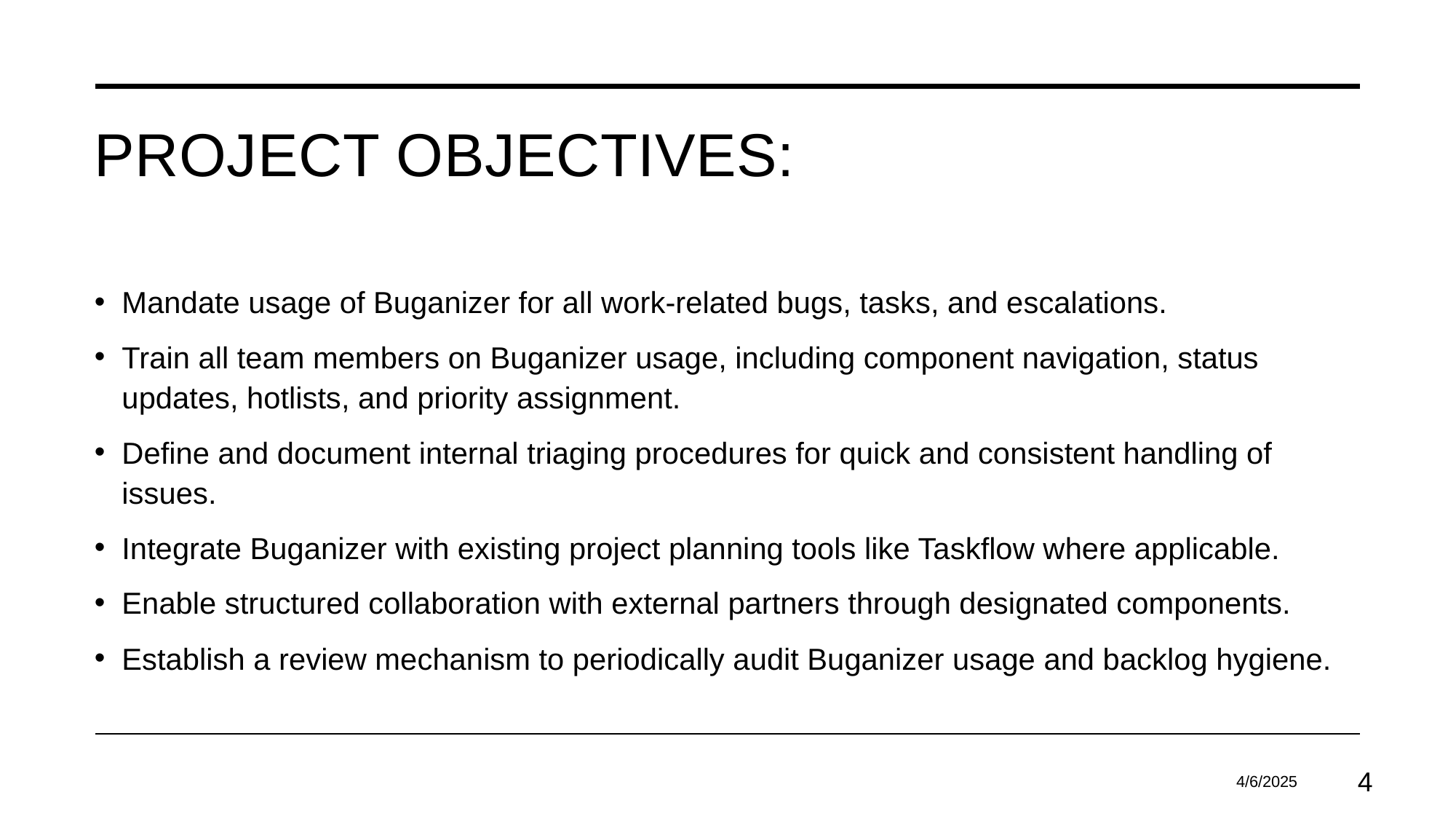

# Project Objectives:
Mandate usage of Buganizer for all work-related bugs, tasks, and escalations.
Train all team members on Buganizer usage, including component navigation, status updates, hotlists, and priority assignment.
Define and document internal triaging procedures for quick and consistent handling of issues.
Integrate Buganizer with existing project planning tools like Taskflow where applicable.
Enable structured collaboration with external partners through designated components.
Establish a review mechanism to periodically audit Buganizer usage and backlog hygiene.

4/6/2025
4